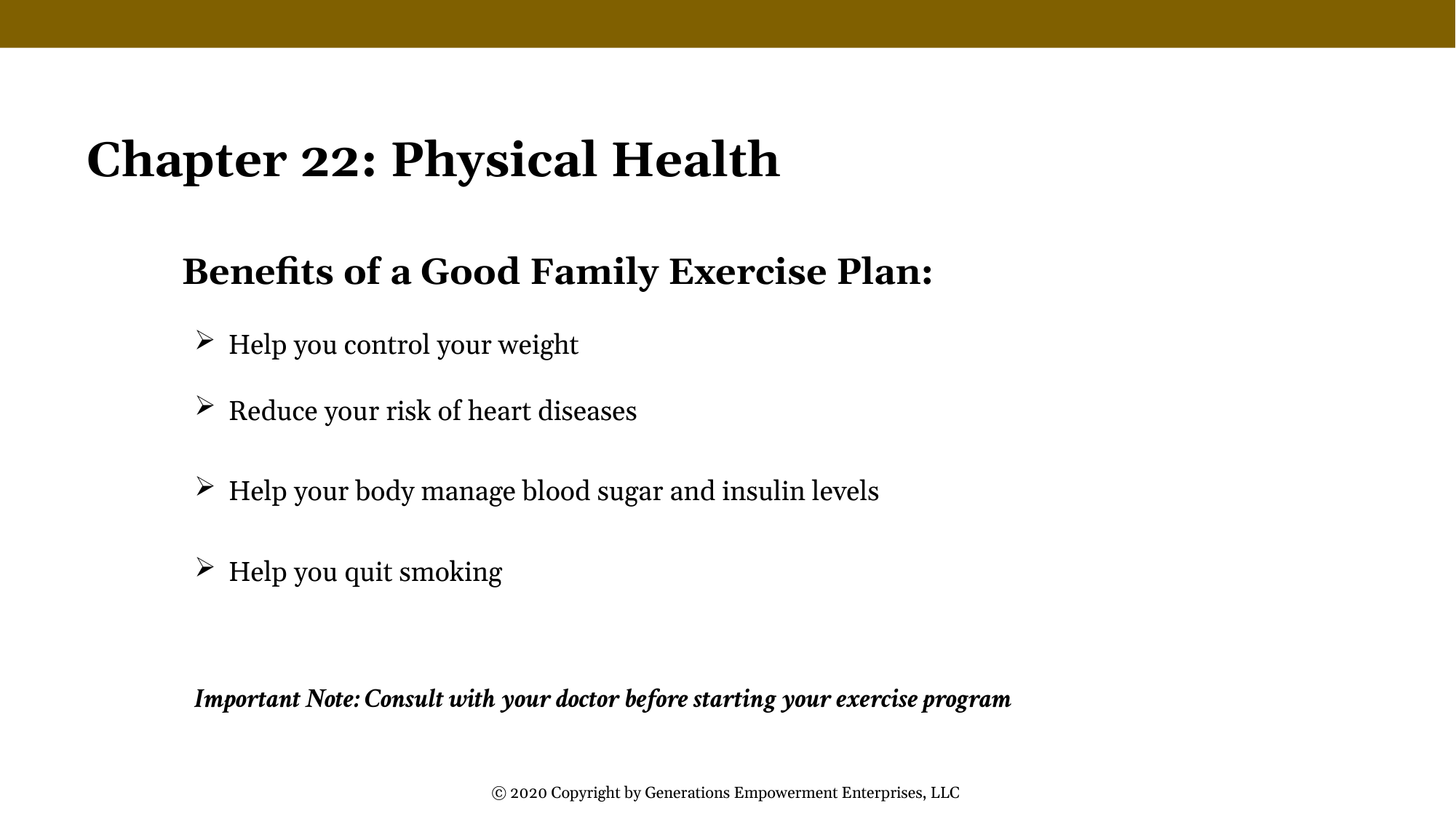

Chapter 22: Physical Health
Benefits of a Good Family Exercise Plan:
Help you control your weight
Reduce your risk of heart diseases
Help your body manage blood sugar and insulin levels
Help you quit smoking
Important Note: Consult with your doctor before starting your exercise program
© 2020 Copyright by Generations Empowerment Enterprises, LLC